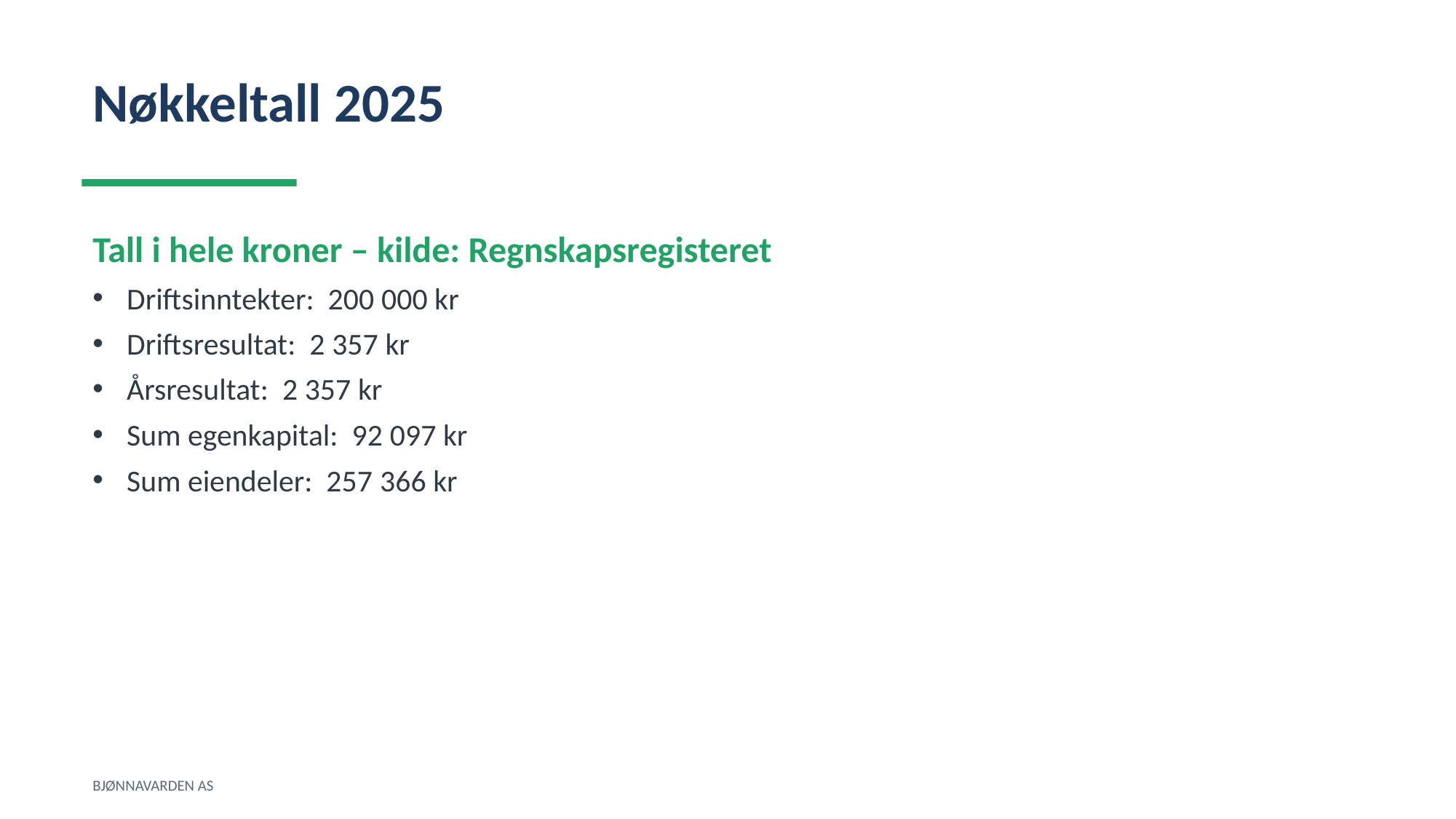

Nøkkeltall 2025

Tall i hele kroner – kilde: Regnskapsregisteret
Driftsinntekter:  200 000 kr
Driftsresultat:  2 357 kr
Årsresultat:  2 357 kr
Sum egenkapital:  92 097 kr
Sum eiendeler:  257 366 kr
BJØNNAVARDEN AS